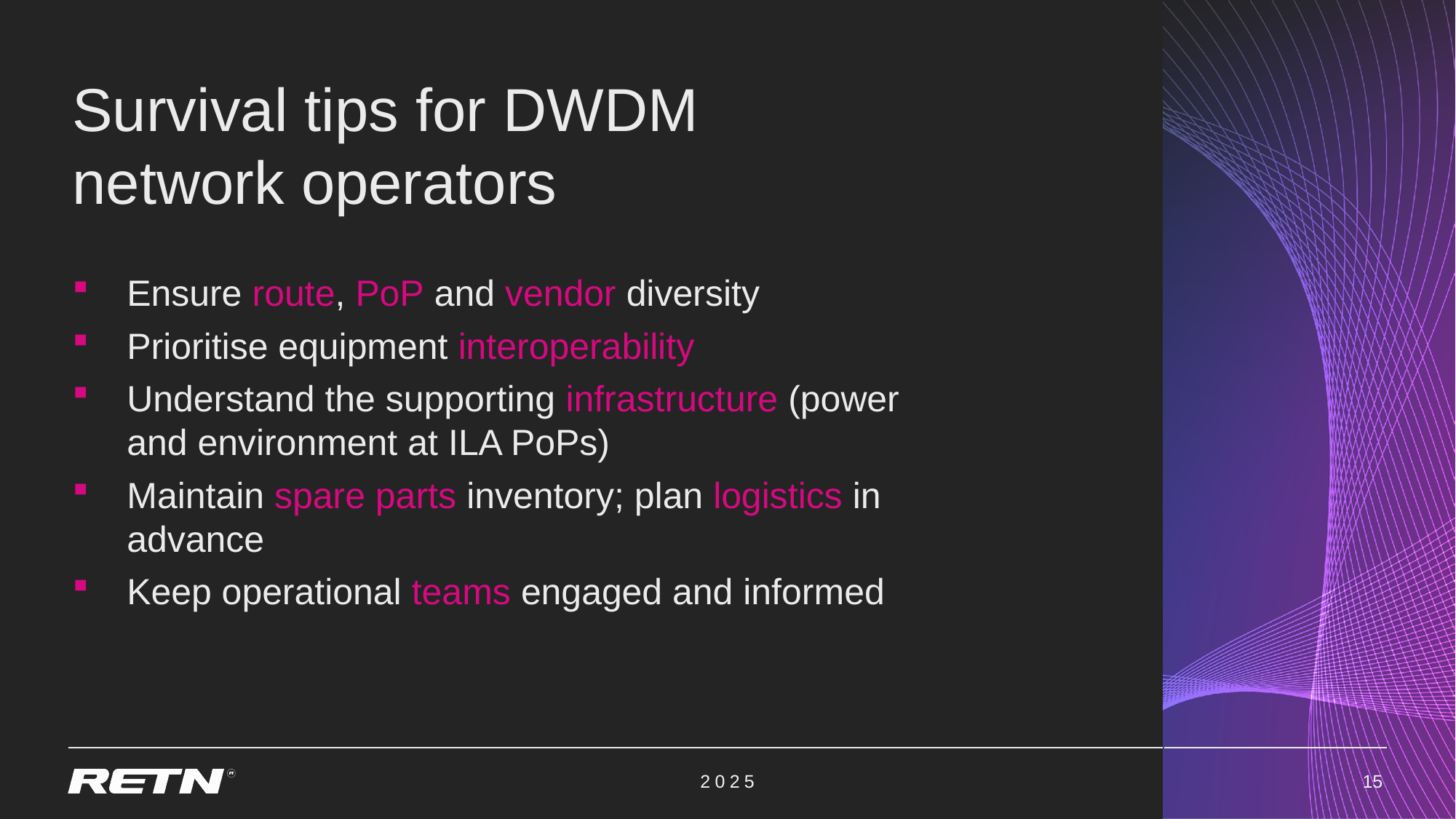

Survival tips for DWDM network operators
Ensure route, PoP and vendor diversity
Prioritise equipment interoperability
Understand the supporting infrastructure (power and environment at ILA PoPs)
Maintain spare parts inventory; plan logistics in advance
Keep operational teams engaged and informed
2025
15